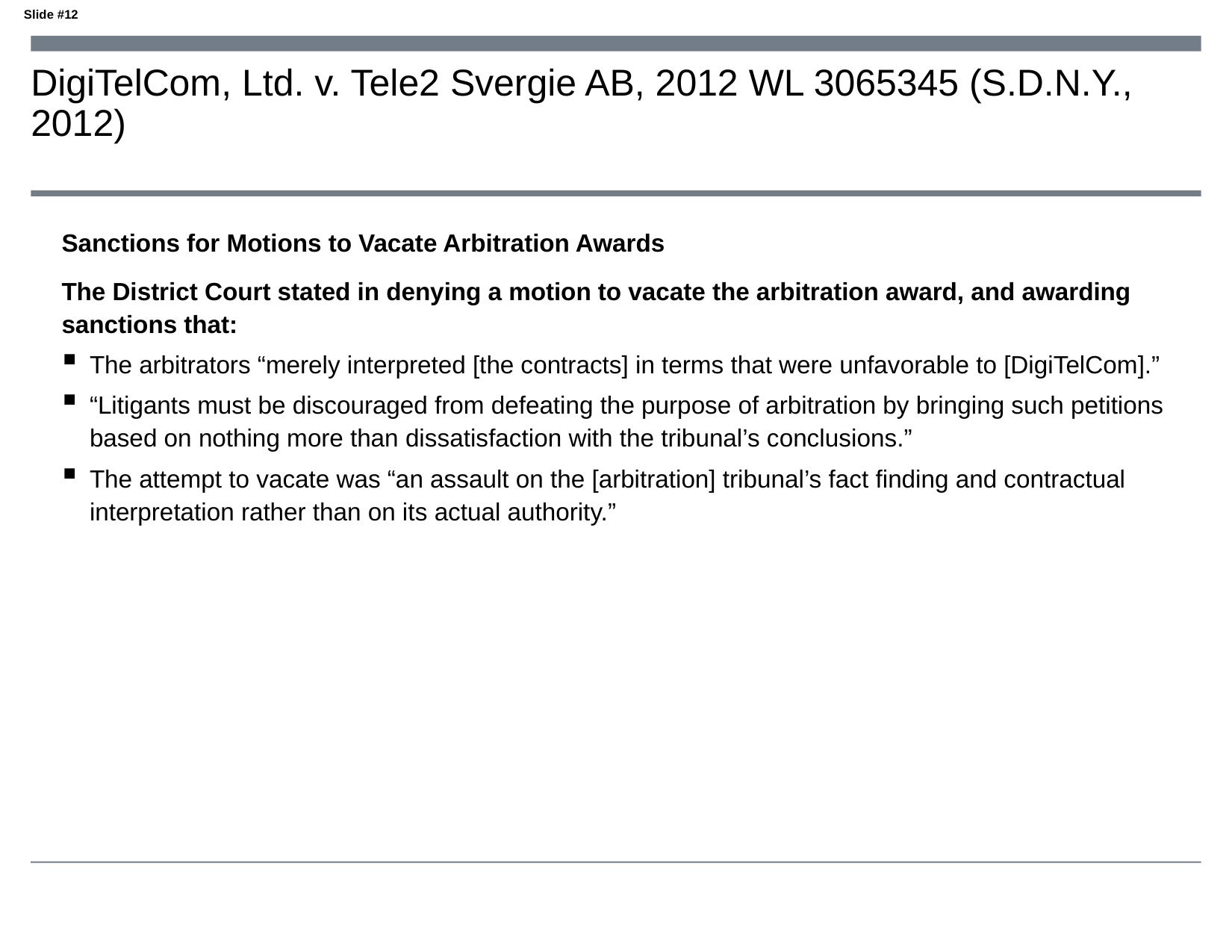

# DigiTelCom, Ltd. v. Tele2 Svergie AB, 2012 WL 3065345 (S.D.N.Y., 2012)
Sanctions for Motions to Vacate Arbitration Awards
The District Court stated in denying a motion to vacate the arbitration award, and awarding sanctions that:
The arbitrators “merely interpreted [the contracts] in terms that were unfavorable to [DigiTelCom].”
“Litigants must be discouraged from defeating the purpose of arbitration by bringing such petitions based on nothing more than dissatisfaction with the tribunal’s conclusions.”
The attempt to vacate was “an assault on the [arbitration] tribunal’s fact finding and contractual interpretation rather than on its actual authority.”